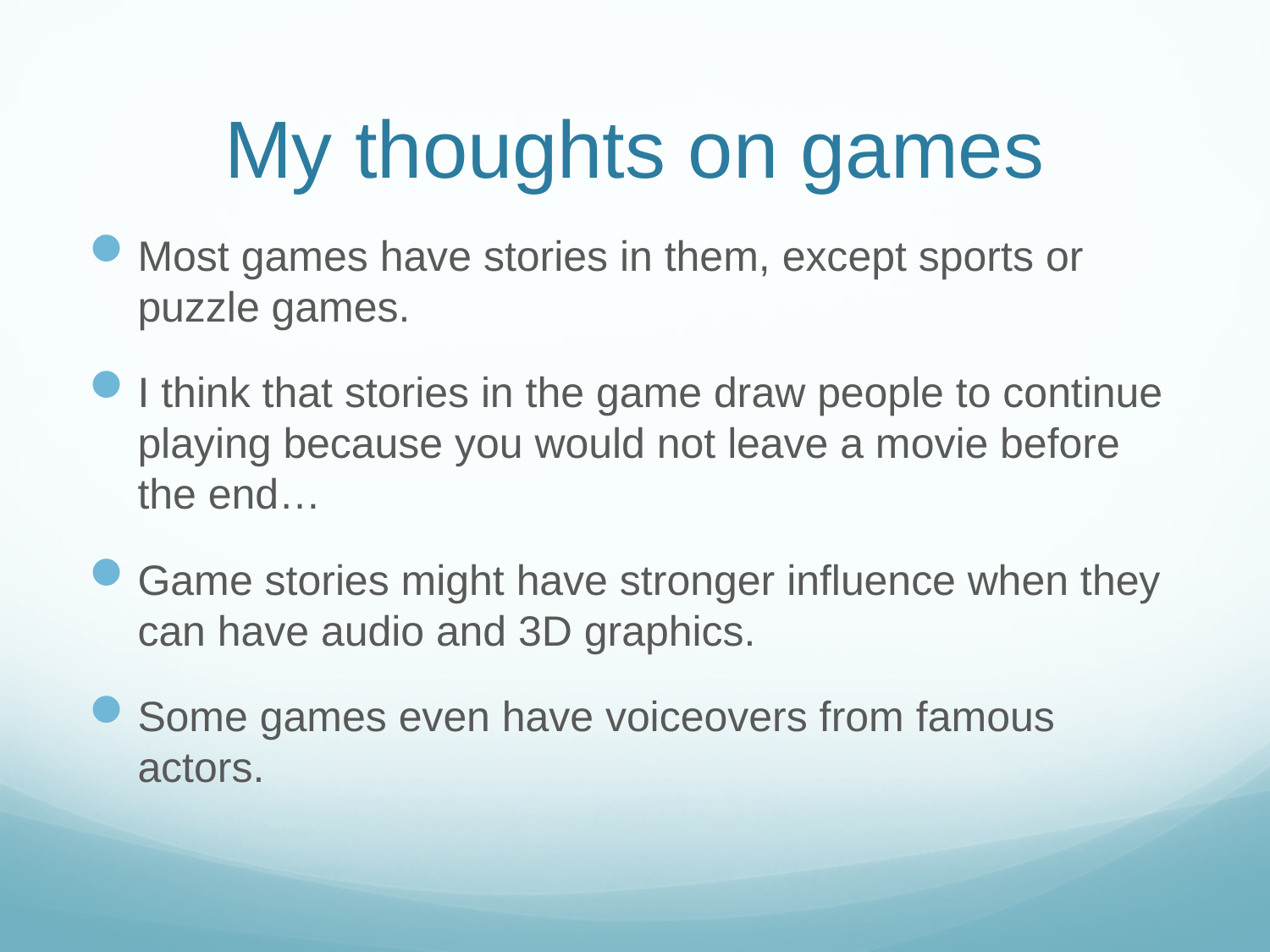

# My thoughts on games
Most games have stories in them, except sports or puzzle games.
I think that stories in the game draw people to continue playing because you would not leave a movie before the end…
Game stories might have stronger influence when they can have audio and 3D graphics.
Some games even have voiceovers from famous actors.